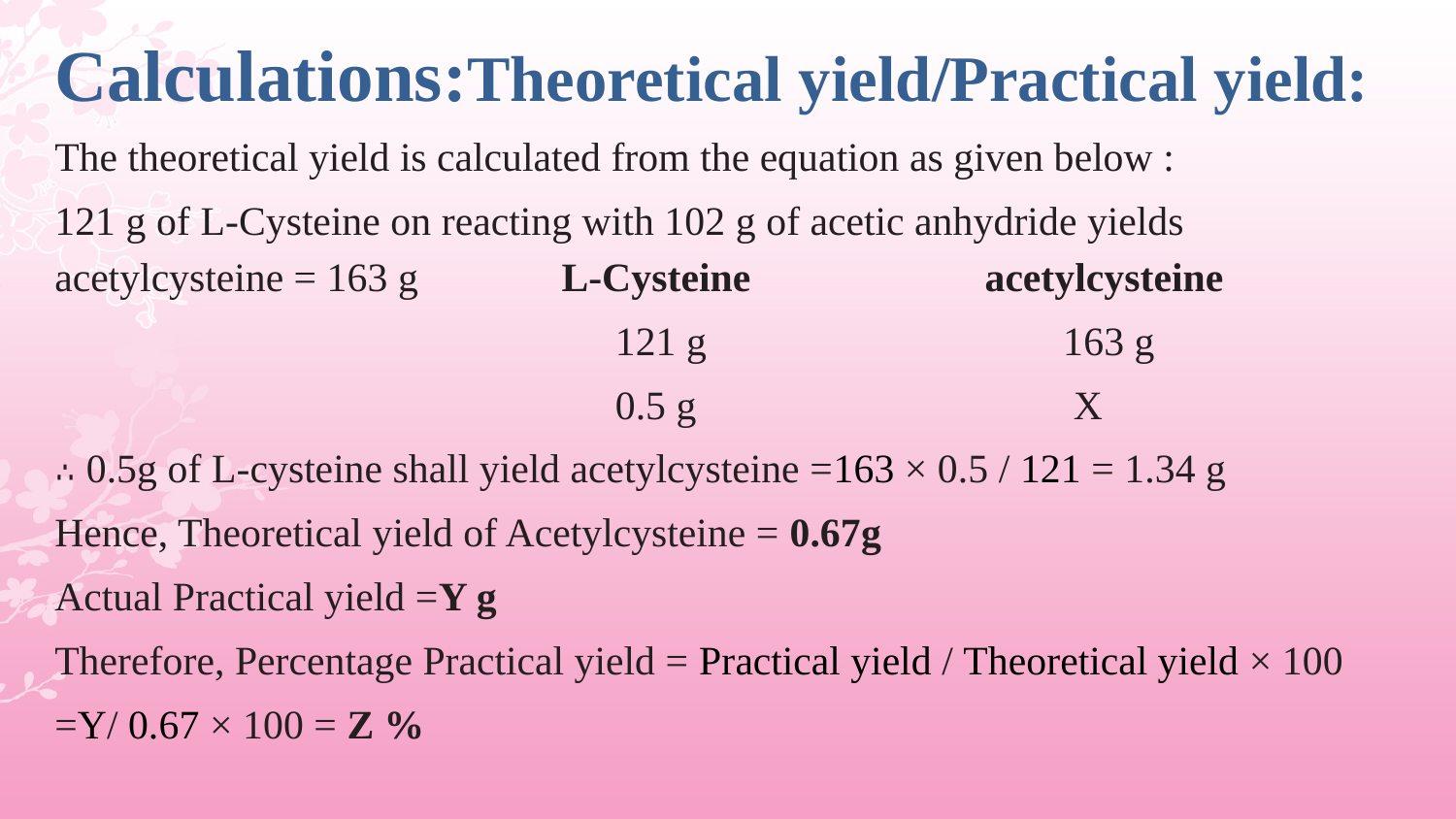

Calculations:Theoretical yield/Practical yield:
The theoretical yield is calculated from the equation as given below :
121 g of L-Cysteine on reacting with 102 g of acetic anhydride yields acetylcysteine = 163 g              L-Cysteine                       acetylcysteine
                                                       121 g                                   163 g
                                                       0.5 g                                     X
∴ 0.5g of L-cysteine shall yield acetylcysteine =163 × 0.5 / 121 = 1.34 g
Hence, Theoretical yield of Acetylcysteine = 0.67g
Actual Practical yield =Y g
Therefore, Percentage Practical yield = Practical yield / Theoretical yield × 100
=Y/ 0.67 × 100 = Z %